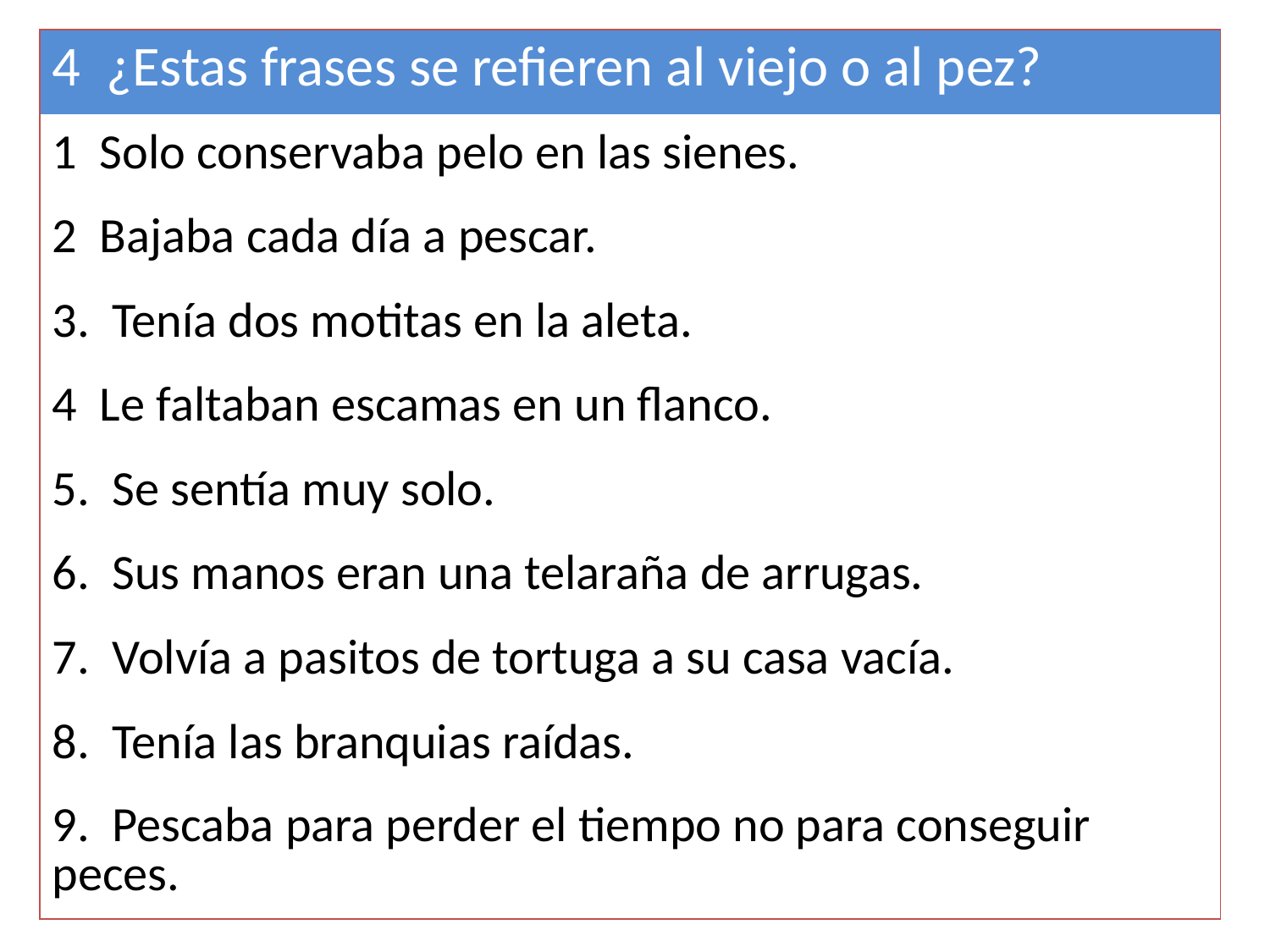

| 4 ¿Estas frases se refieren al viejo o al pez? |
| --- |
| 1 Solo conservaba pelo en las sienes. |
| 2 Bajaba cada día a pescar. |
| 3. Tenía dos motitas en la aleta. |
| 4 Le faltaban escamas en un flanco. |
| 5. Se sentía muy solo. |
| 6. Sus manos eran una telaraña de arrugas. |
| 7. Volvía a pasitos de tortuga a su casa vacía. |
| 8. Tenía las branquias raídas. |
| 9. Pescaba para perder el tiempo no para conseguir peces. |